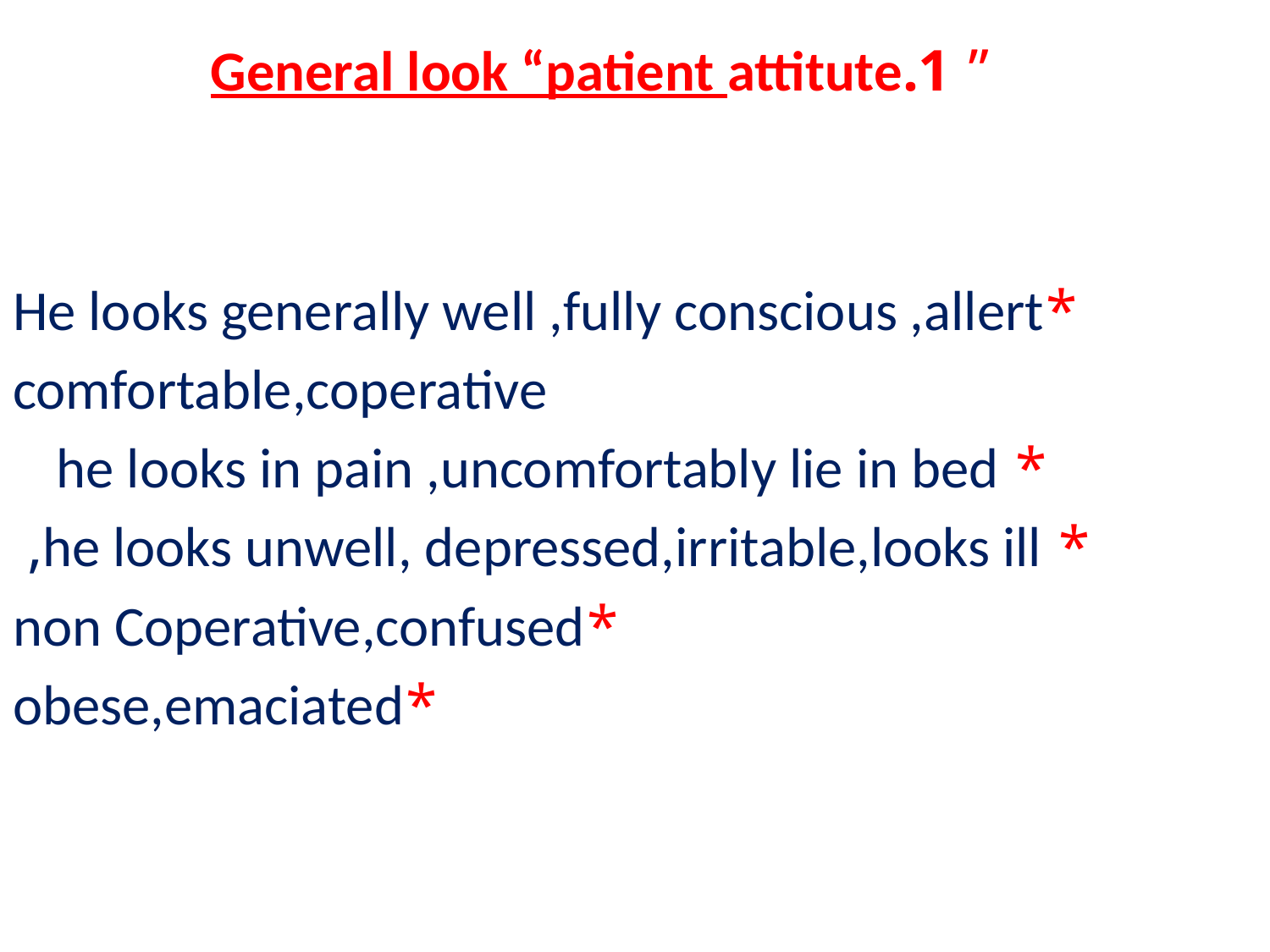

# ” 1.General look “patient attitute

      *He looks generally well ,fully conscious ,allert
             comfortable,coperative
     * he looks in pain ,uncomfortably lie in bed
     * he looks unwell, depressed,irritable,looks ill,
     *non Coperative,confused
     *obese,emaciated